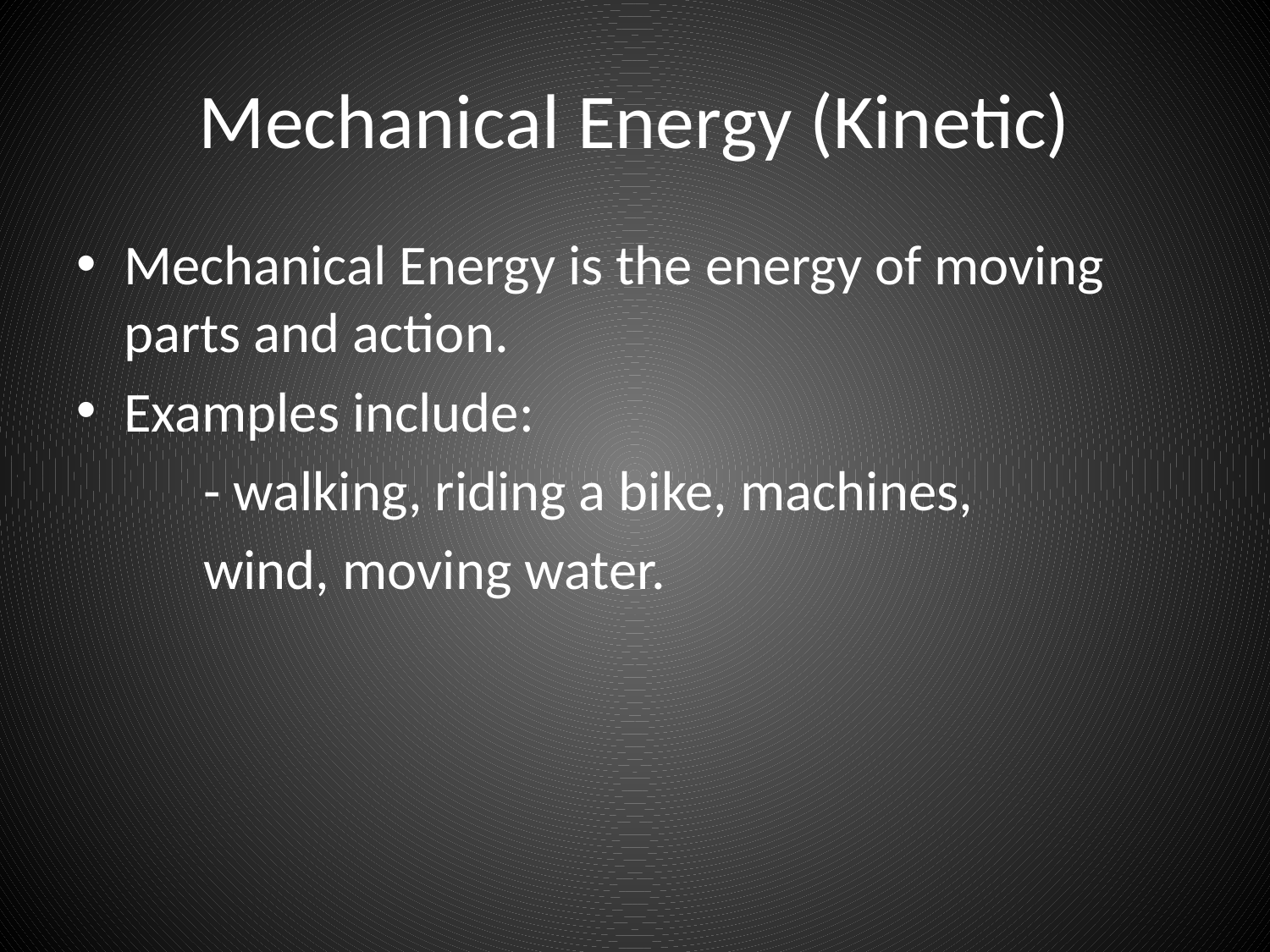

# Mechanical Energy (Kinetic)
Mechanical Energy is the energy of moving parts and action.
Examples include:
	- walking, riding a bike, machines,
	wind, moving water.